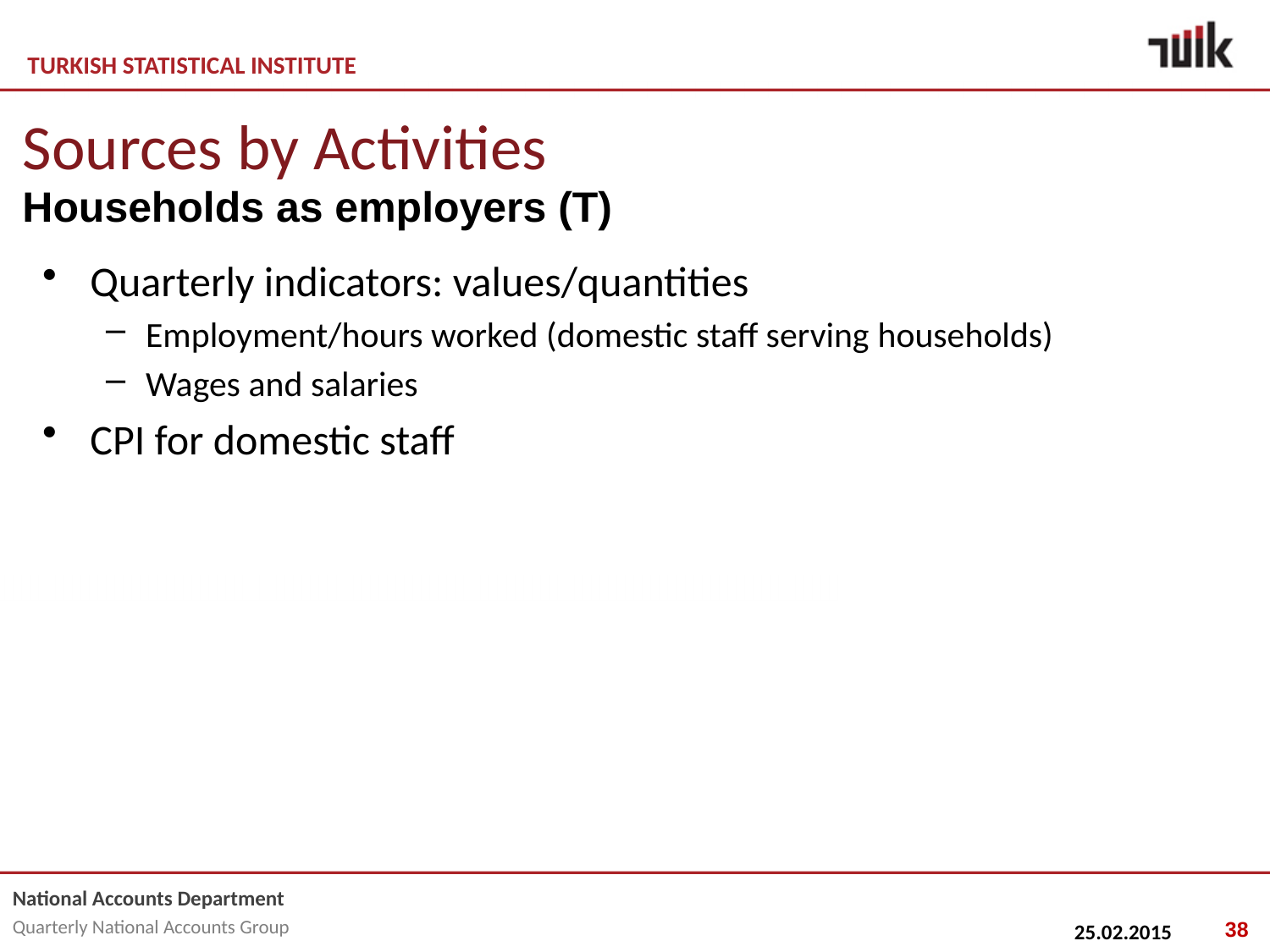

# Sources by Activities
Households as employers (T)
Quarterly indicators: values/quantities
Employment/hours worked (domestic staff serving households)
Wages and salaries
CPI for domestic staff
38
25.02.2015